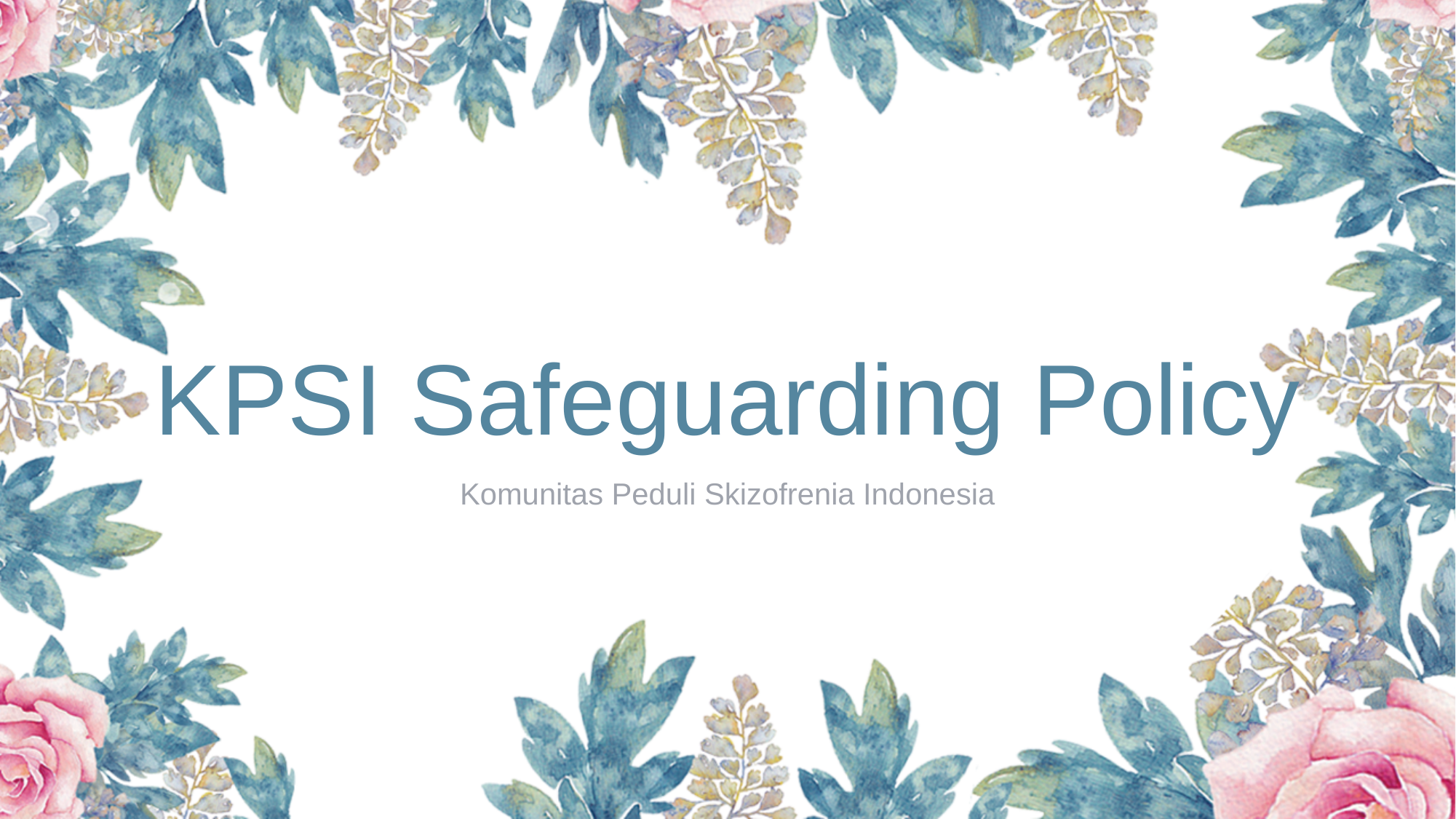

KPSI Safeguarding Policy
Komunitas Peduli Skizofrenia Indonesia